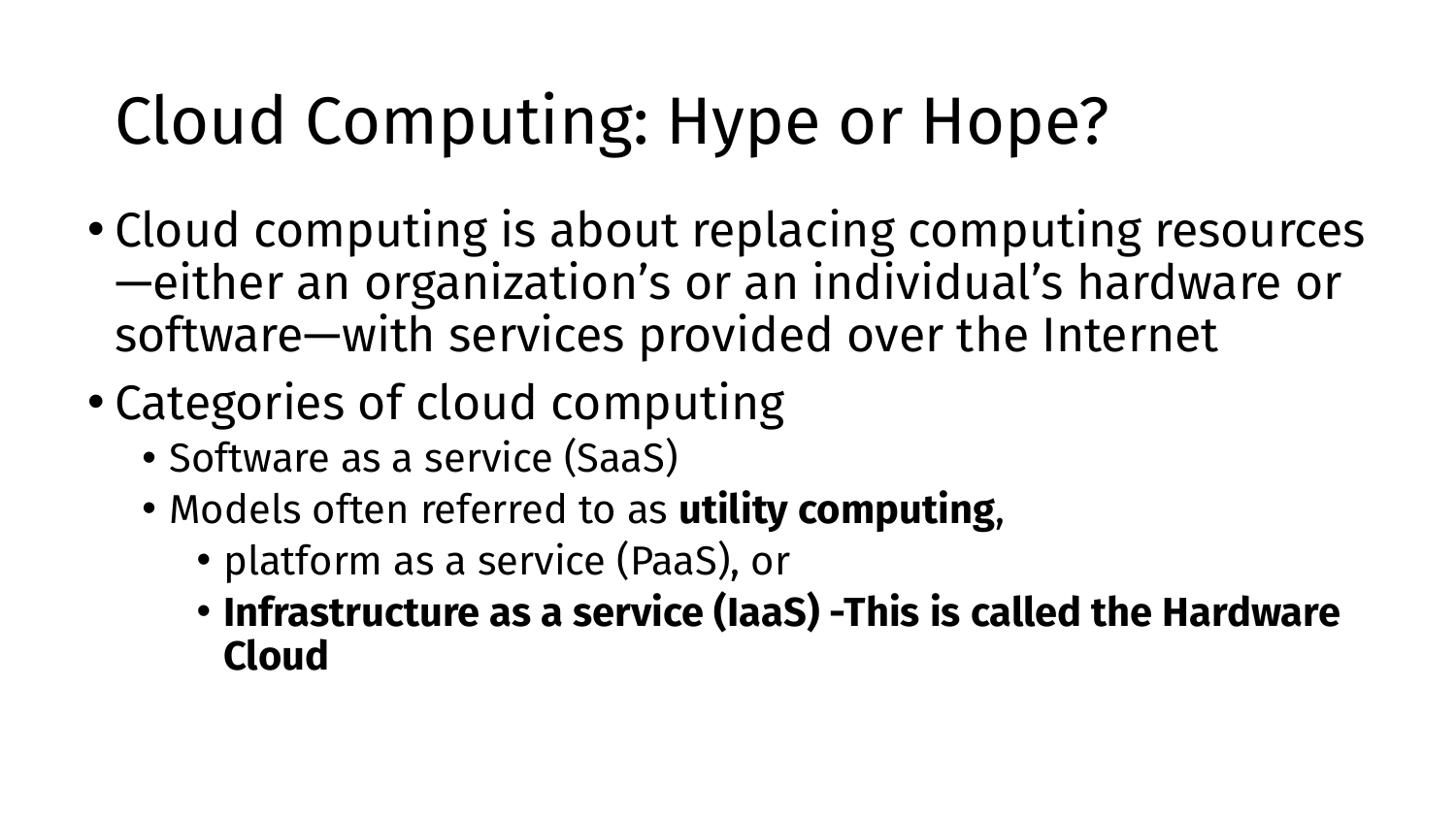

# Cloud Computing: Hype or Hope?
Cloud computing is about replacing computing resources—either an organization’s or an individual’s hardware or software—with services provided over the Internet
Categories of cloud computing
Software as a service (SaaS)
Models often referred to as utility computing,
platform as a service (PaaS), or
Infrastructure as a service (IaaS) -This is called the Hardware Cloud

10-6